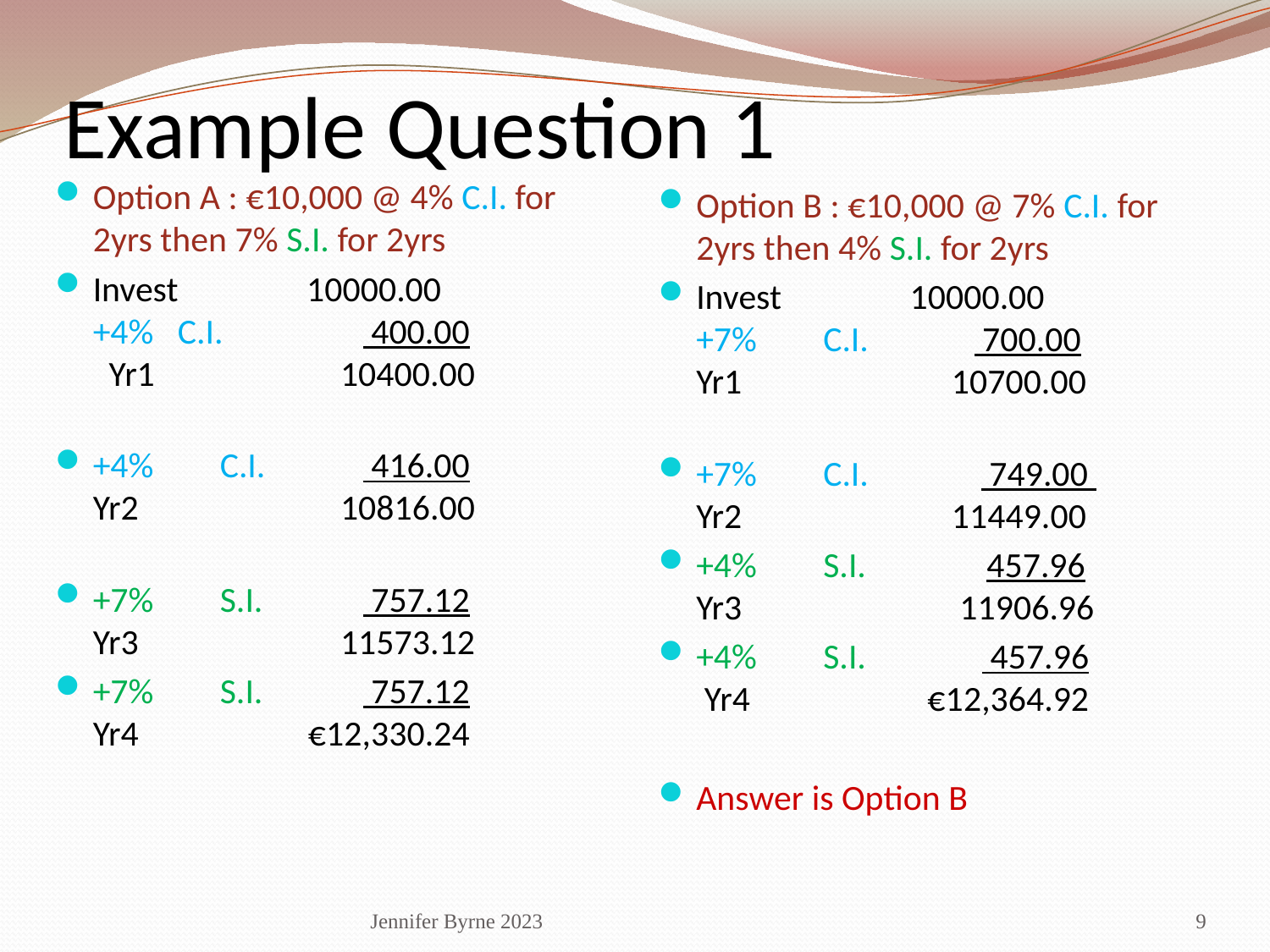

# Example Question 1
Option A : €10,000 @ 4% C.I. for 2yrs then 7% S.I. for 2yrs
Invest                10000.00            +4%   C.I.  	   400.00                 Yr1	               10400.00
+4%	C.I. 	   416.00	              Yr2	               10816.00
+7%	S.I.	   757.12	              Yr3	               11573.12
+7%	S.I.	   757.12               Yr4	           €12,330.24

Option B : €10,000 @ 7% C.I. for 2yrs then 4% S.I. for 2yrs
Invest                10000.00             +7%  	C.I.   	    700.00              Yr1	                10700.00
+7%	C.I.               749.00             Yr2	                11449.00
+4%	S.I.               457.96             Yr3	                 11906.96
+4%	S.I.	     457.96              Yr4	             €12,364.92

Answer is Option B

Jennifer Byrne 2023
9